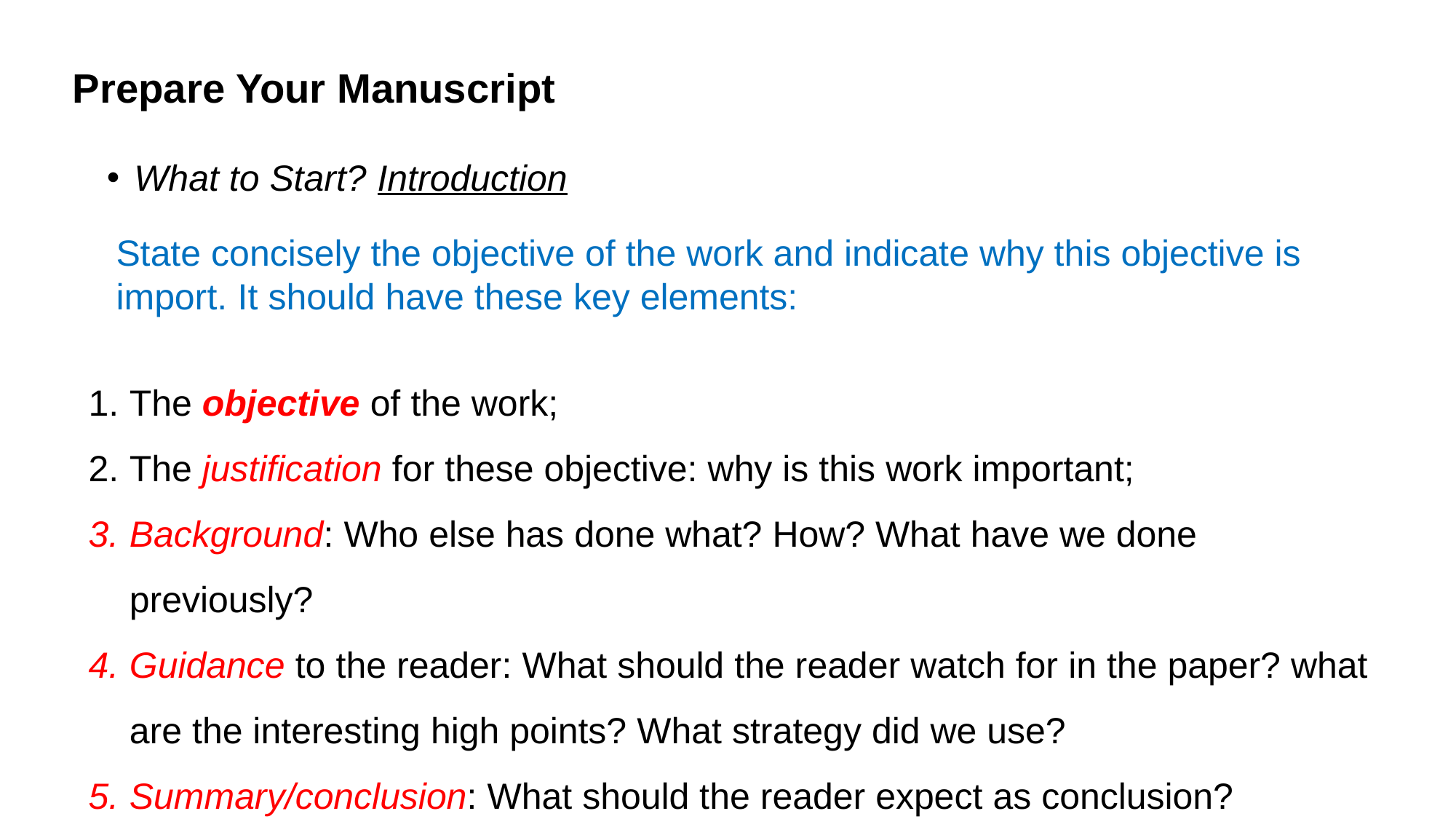

Prepare Your Manuscript
What to Start? Introduction

State concisely the objective of the work and indicate why this objective is import. It should have these key elements:
The objective of the work;
The justification for these objective: why is this work important;
Background: Who else has done what? How? What have we done previously?
Guidance to the reader: What should the reader watch for in the paper? what are the interesting high points? What strategy did we use?
Summary/conclusion: What should the reader expect as conclusion?